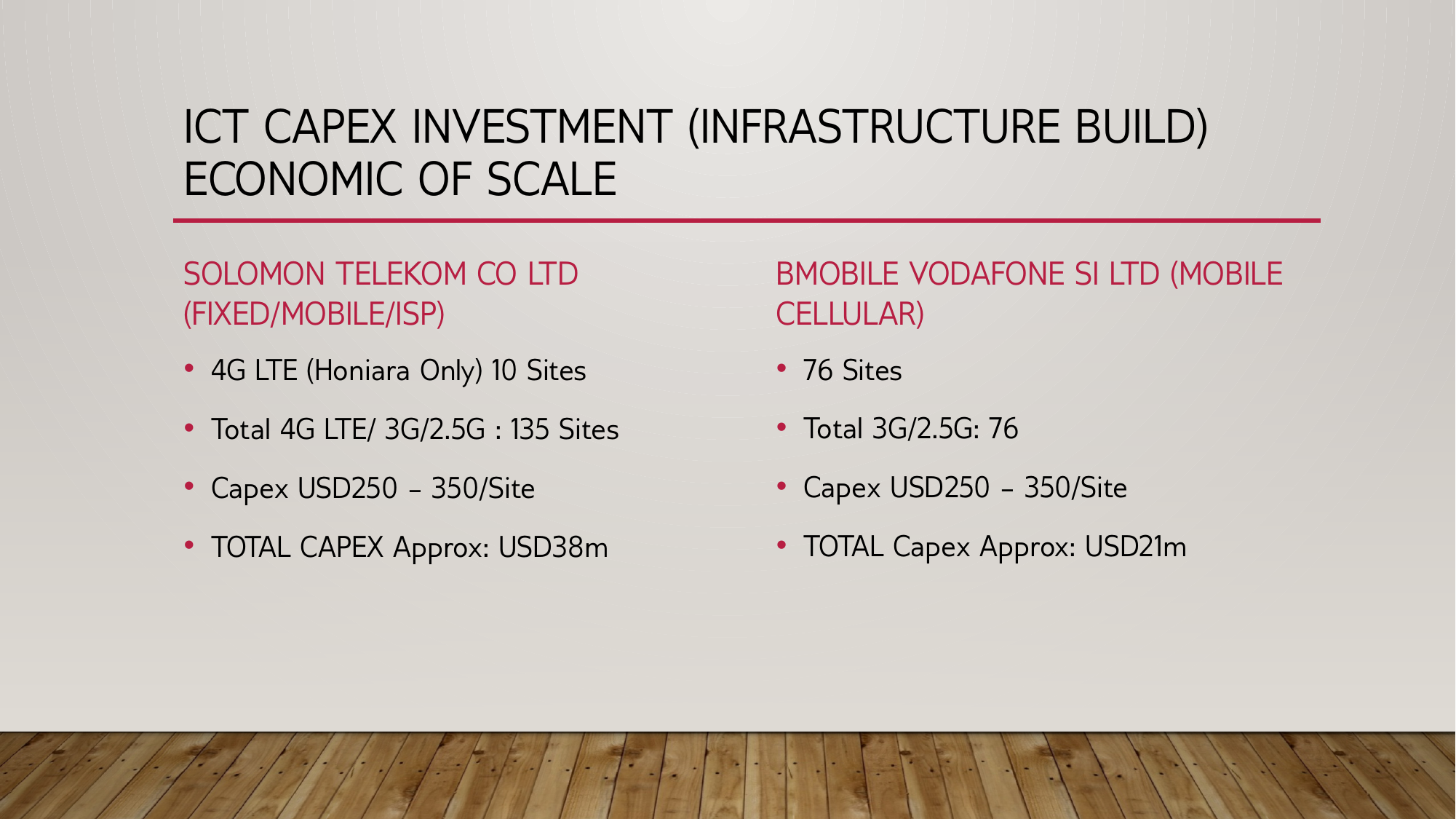

# Ict capex investment (infrastructure build) economic of scale
Solomon telekom co ltd (fixed/mobile/isp)
Bmobile Vodafone si ltd (mobile cellular)
76 Sites
Total 3G/2.5G: 76
Capex USD250 – 350/Site
TOTAL Capex Approx: USD21m
4G LTE (Honiara Only) 10 Sites
Total 4G LTE/ 3G/2.5G : 135 Sites
Capex USD250 – 350/Site
TOTAL CAPEX Approx: USD38m